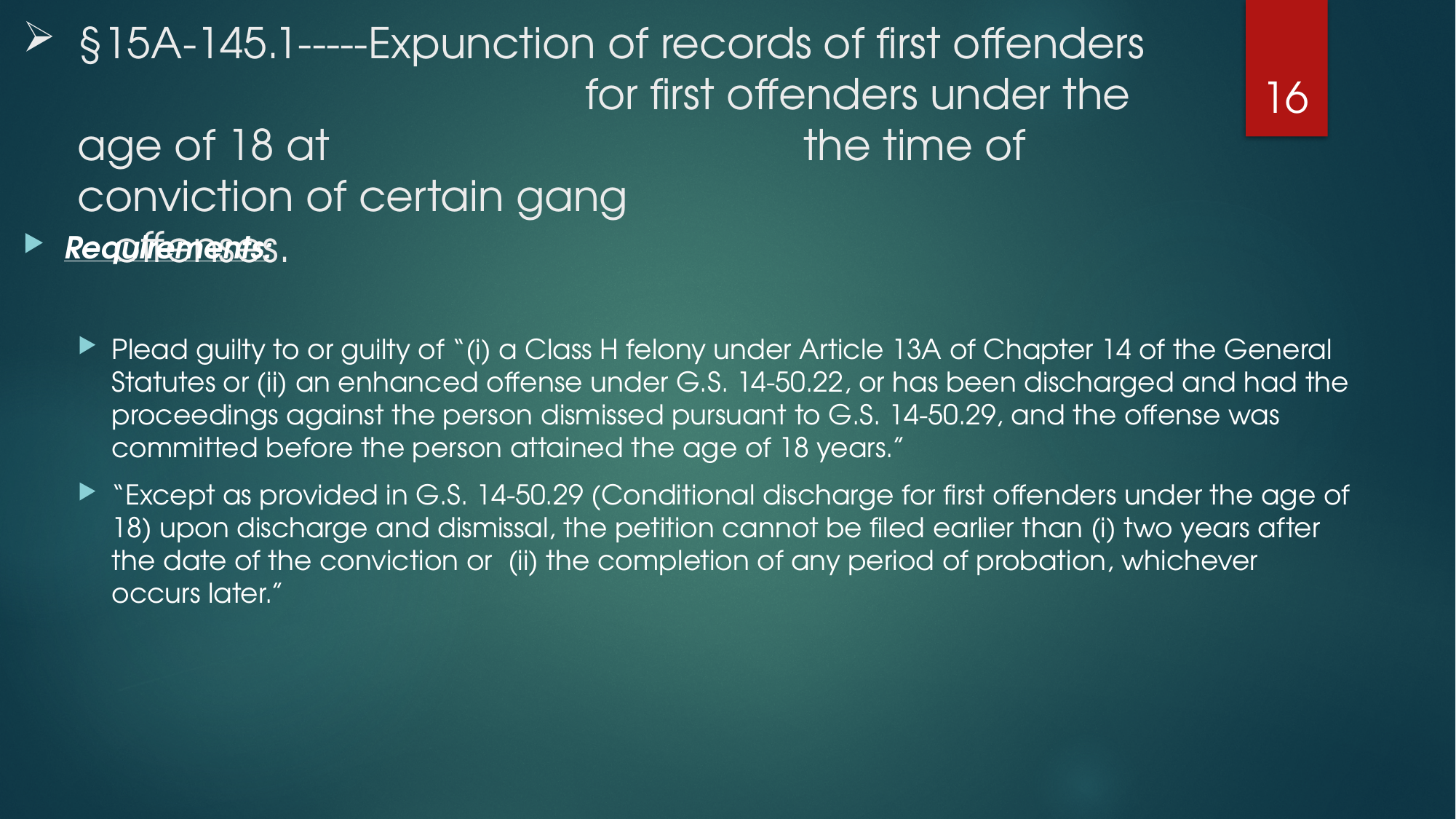

# §15A-145.1-----Expunction of records of first offenders 					      for first offenders under the age of 18 at 				      the time of conviction of certain gang 					      offenses.
16
Requirements:

Plead guilty to or guilty of “(i) a Class H felony under Article 13A of Chapter 14 of the General Statutes or (ii) an enhanced offense under G.S. 14-50.22, or has been discharged and had the proceedings against the person dismissed pursuant to G.S. 14-50.29, and the offense was committed before the person attained the age of 18 years.”
“Except as provided in G.S. 14-50.29 (Conditional discharge for first offenders under the age of 18) upon discharge and dismissal, the petition cannot be filed earlier than (i) two years after the date of the conviction or  (ii) the completion of any period of probation, whichever occurs later.”